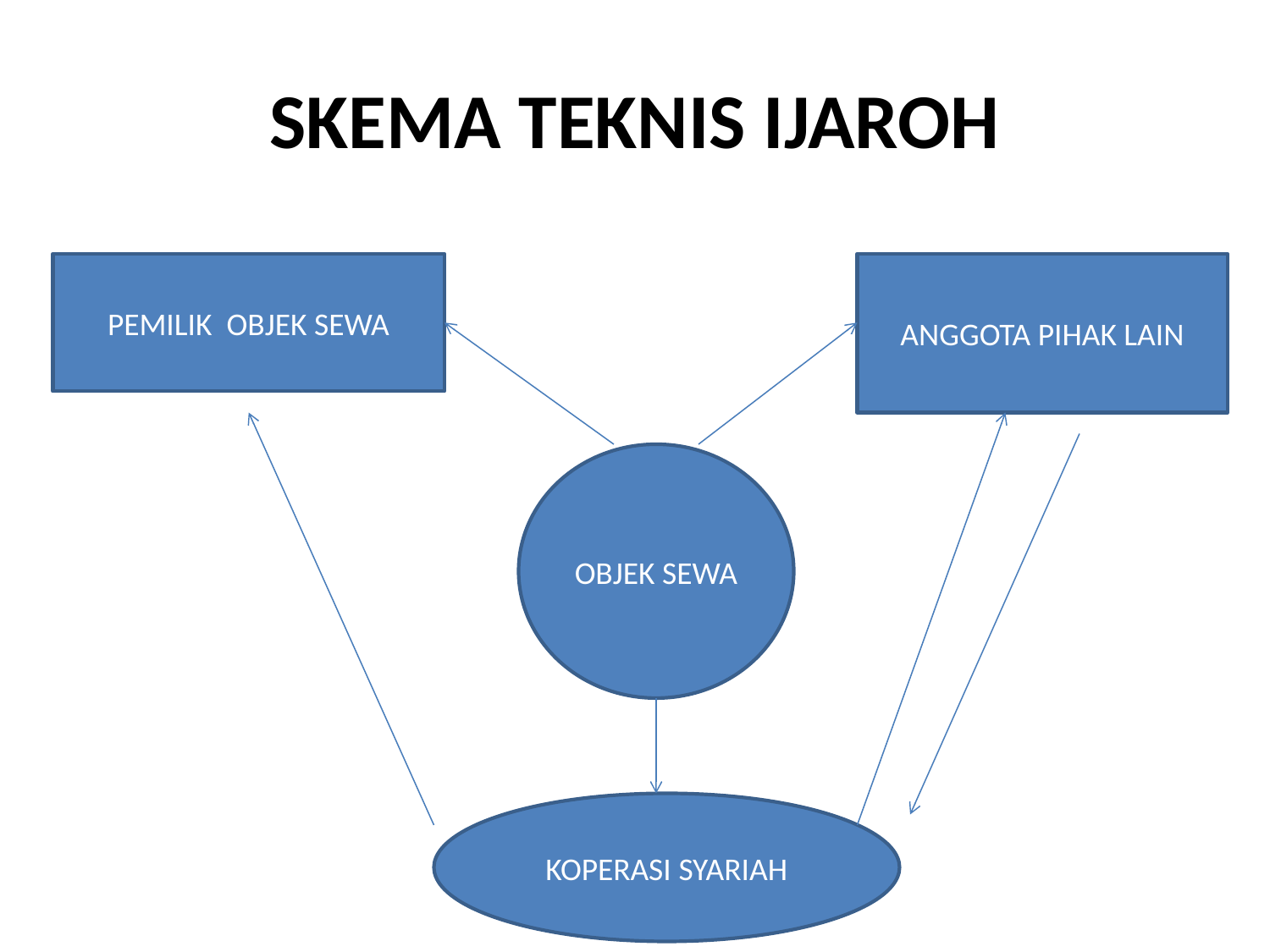

# SKEMA TEKNIS IJAROH
PEMILIK  OBJEK SEWA
ANGGOTA PIHAK LAIN
OBJEK SEWA
KOPERASI SYARIAH